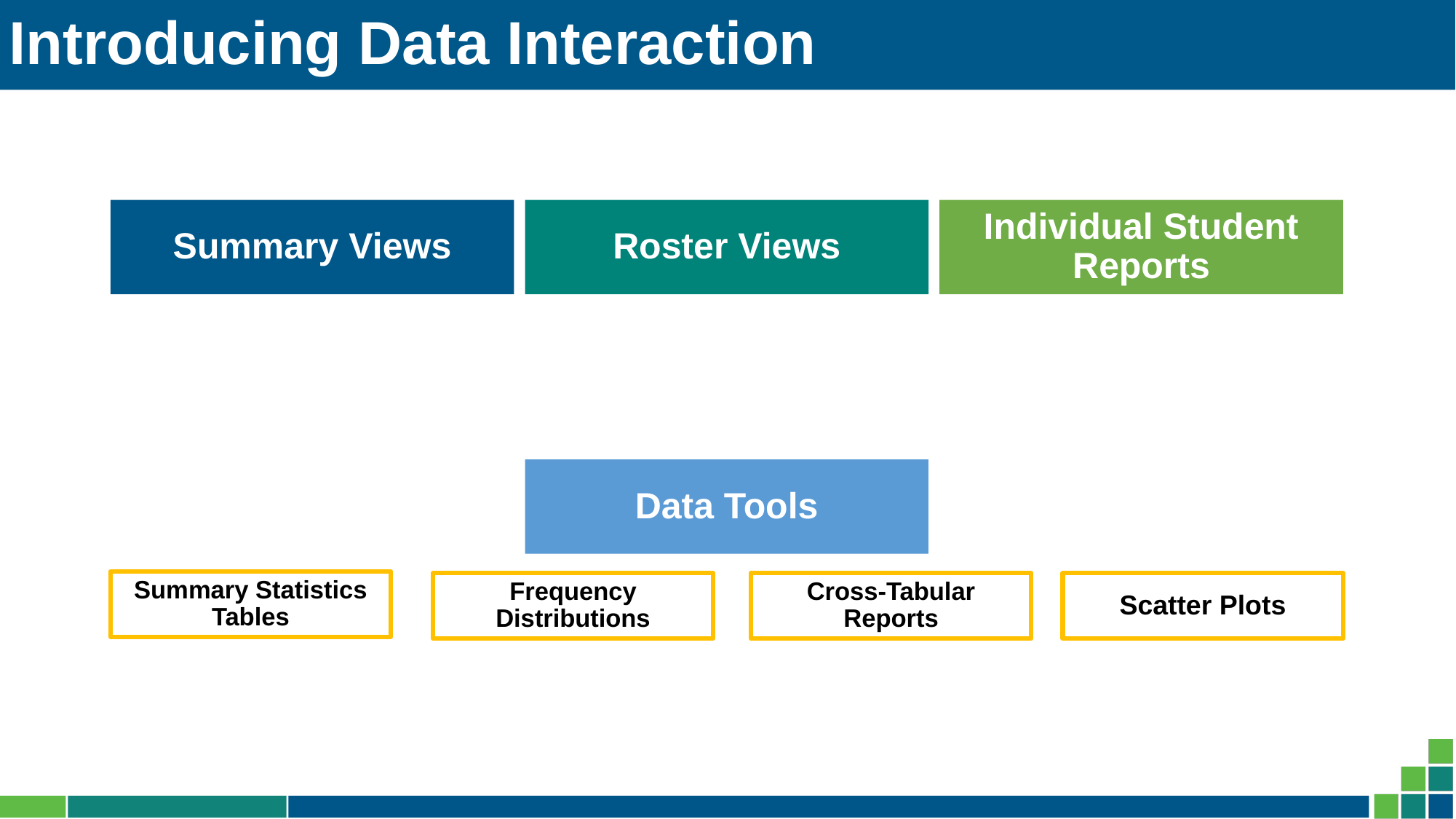

# Introducing Data Interaction
Summary Views
Roster Views
Individual Student Reports
Data Tools
Summary Statistics Tables
Frequency Distributions
Cross-Tabular Reports
Scatter Plots